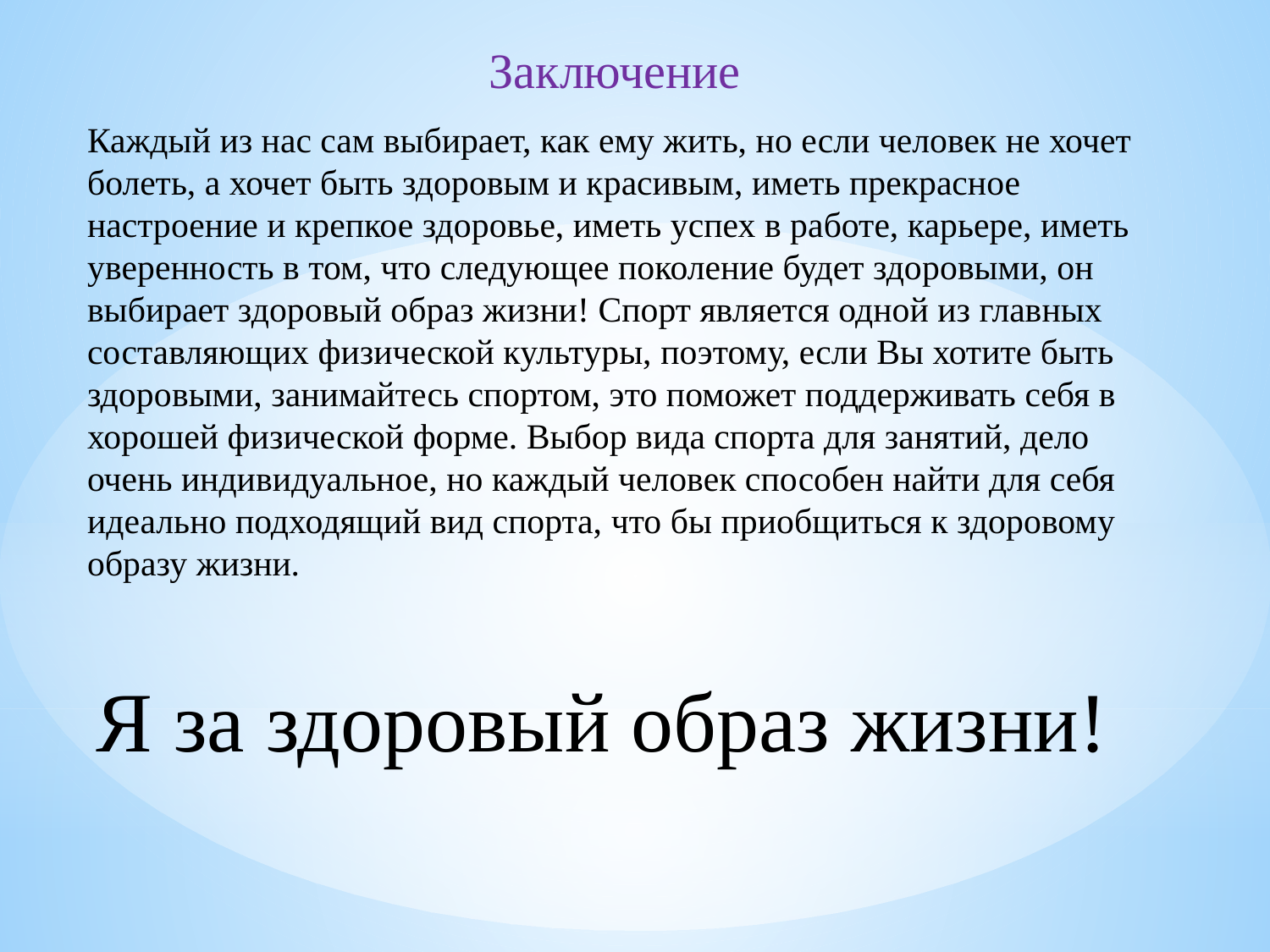

Заключение
Каждый из нас сам выбирает, как ему жить, но если человек не хочет болеть, а хочет быть здоровым и красивым, иметь прекрасное настроение и крепкое здоровье, иметь успех в работе, карьере, иметь уверенность в том, что следующее поколение будет здоровыми, он выбирает здоровый образ жизни! Спорт является одной из главных составляющих физической культуры, поэтому, если Вы хотите быть здоровыми, занимайтесь спортом, это поможет поддерживать себя в хорошей физической форме. Выбор вида спорта для занятий, дело очень индивидуальное, но каждый человек способен найти для себя идеально подходящий вид спорта, что бы приобщиться к здоровому образу жизни.

 Я за здоровый образ жизни!